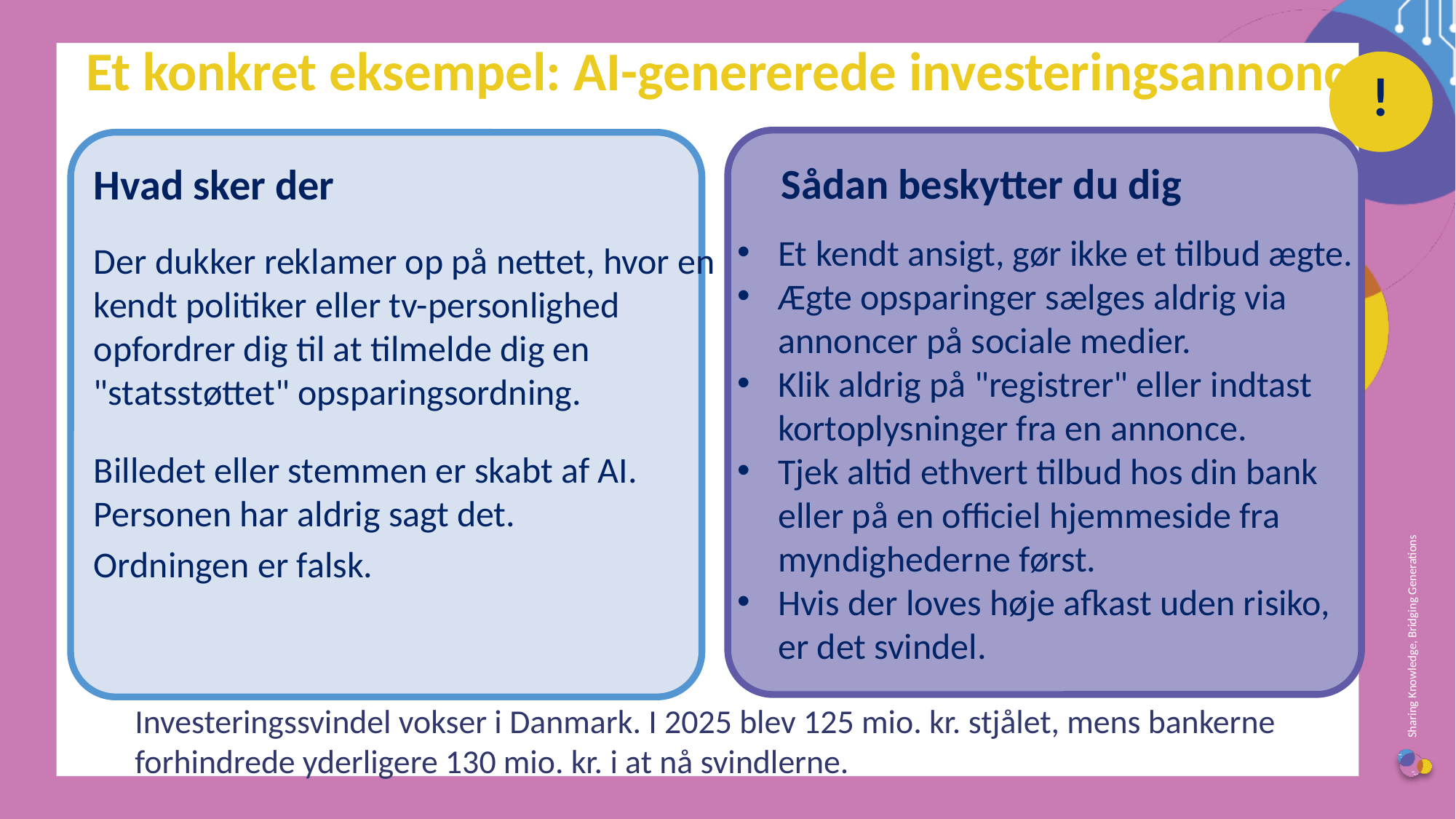

Et konkret eksempel: AI-genererede investeringsannoncer

!

      Sådan beskytter du dig

Et kendt ansigt, gør ikke et tilbud ægte.
Ægte opsparinger sælges aldrig via annoncer på sociale medier.
Klik aldrig på "registrer" eller indtast kortoplysninger fra en annonce.
Tjek altid ethvert tilbud hos din bank eller på en officiel hjemmeside fra myndighederne først.
Hvis der loves høje afkast uden risiko, er det svindel.
Hvad sker der

Der dukker reklamer op på nettet, hvor en kendt politiker eller tv-personlighed opfordrer dig til at tilmelde dig en "statsstøttet" opsparingsordning.

Billedet eller stemmen er skabt af AI. Personen har aldrig sagt det.
Ordningen er falsk.

Investeringssvindel vokser i Danmark. I 2025 blev 125 mio. kr. stjålet, mens bankerne forhindrede yderligere 130 mio. kr. i at nå svindlerne.